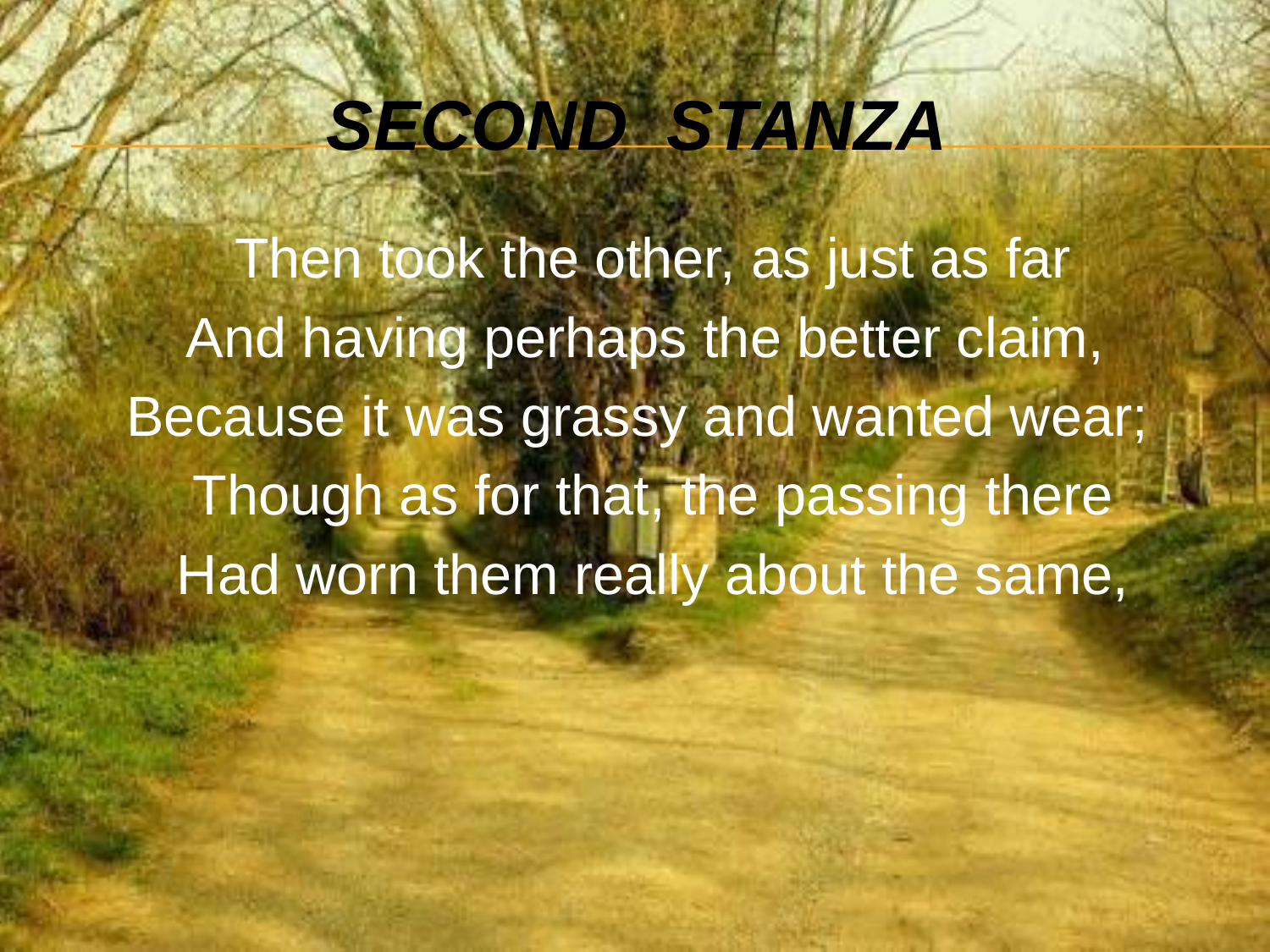

# Second  Stanza
 Then took the other, as just as far
 And having perhaps the better claim,
Because it was grassy and wanted wear;
 Though as for that, the passing there
 Had worn them really about the same,